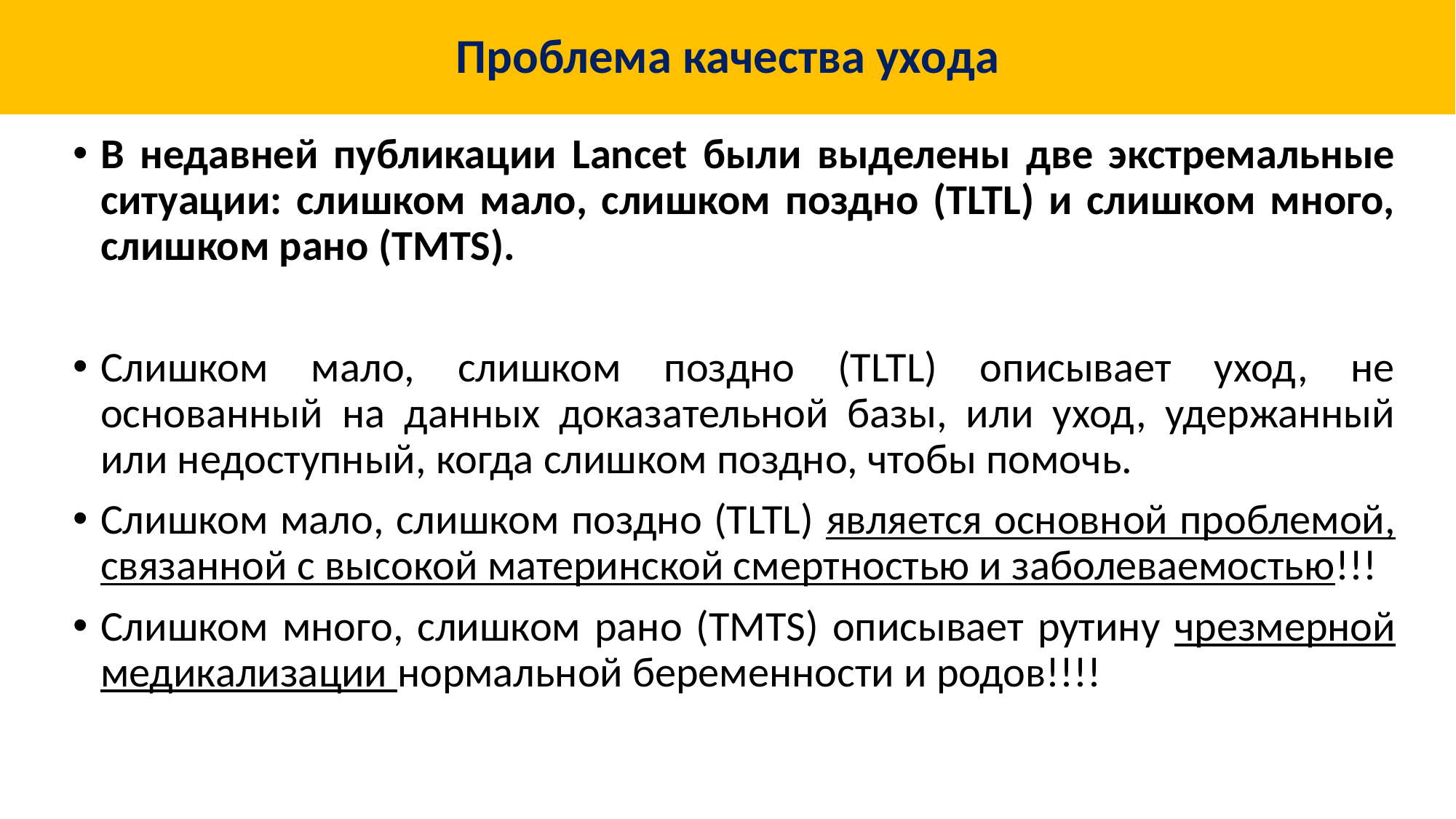

# Проблема качества ухода
В недавней публикации Lancet были выделены две экстремальные ситуации: слишком мало, слишком поздно (TLTL) и слишком много, слишком рано (TMTS).

Слишком мало, слишком поздно (TLTL) описывает уход, не основанный на данных доказательной базы, или уход, удержанный или недоступный, когда слишком поздно, чтобы помочь.
Слишком мало, слишком поздно (TLTL) является основной проблемой, связанной с высокой материнской смертностью и заболеваемостью!!!
Слишком много, слишком рано (TMTS) описывает рутину чрезмерной медикализации нормальной беременности и родов!!!!